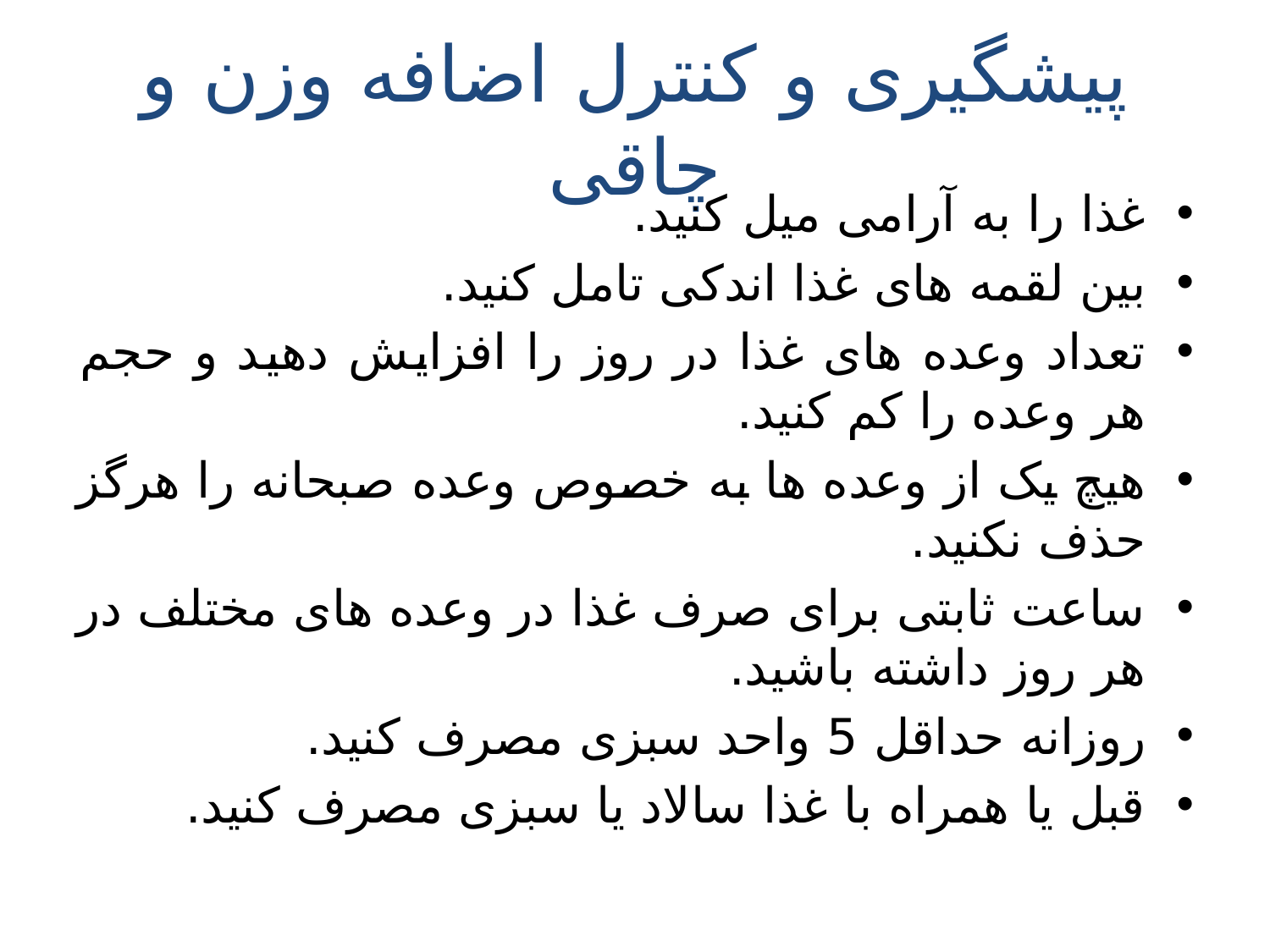

# پیشگیری و کنترل اضافه وزن و چاقی
غذا را به آرامی میل کنید.
بین لقمه های غذا اندکی تامل کنید.
تعداد وعده های غذا در روز را افزایش دهید و حجم هر وعده را کم کنید.
هیچ یک از وعده ها به خصوص وعده صبحانه را هرگز حذف نکنید.
ساعت ثابتی برای صرف غذا در وعده های مختلف در هر روز داشته باشید.
روزانه حداقل 5 واحد سبزی مصرف کنید.
قبل یا همراه با غذا سالاد یا سبزی مصرف کنید.